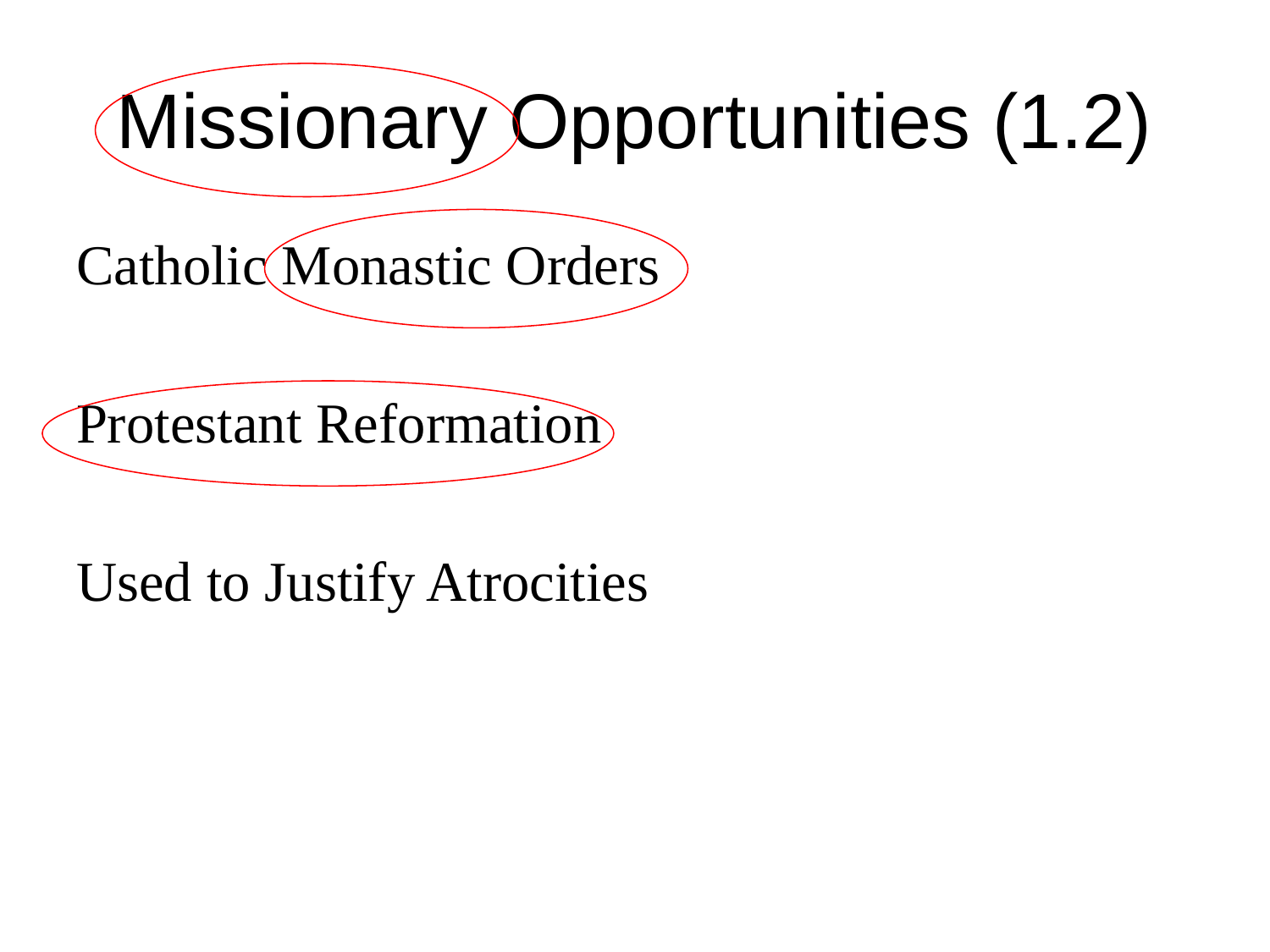

# Missionary Opportunities (1.2)

Catholic Monastic Orders

Protestant Reformation

Used to Justify Atrocities